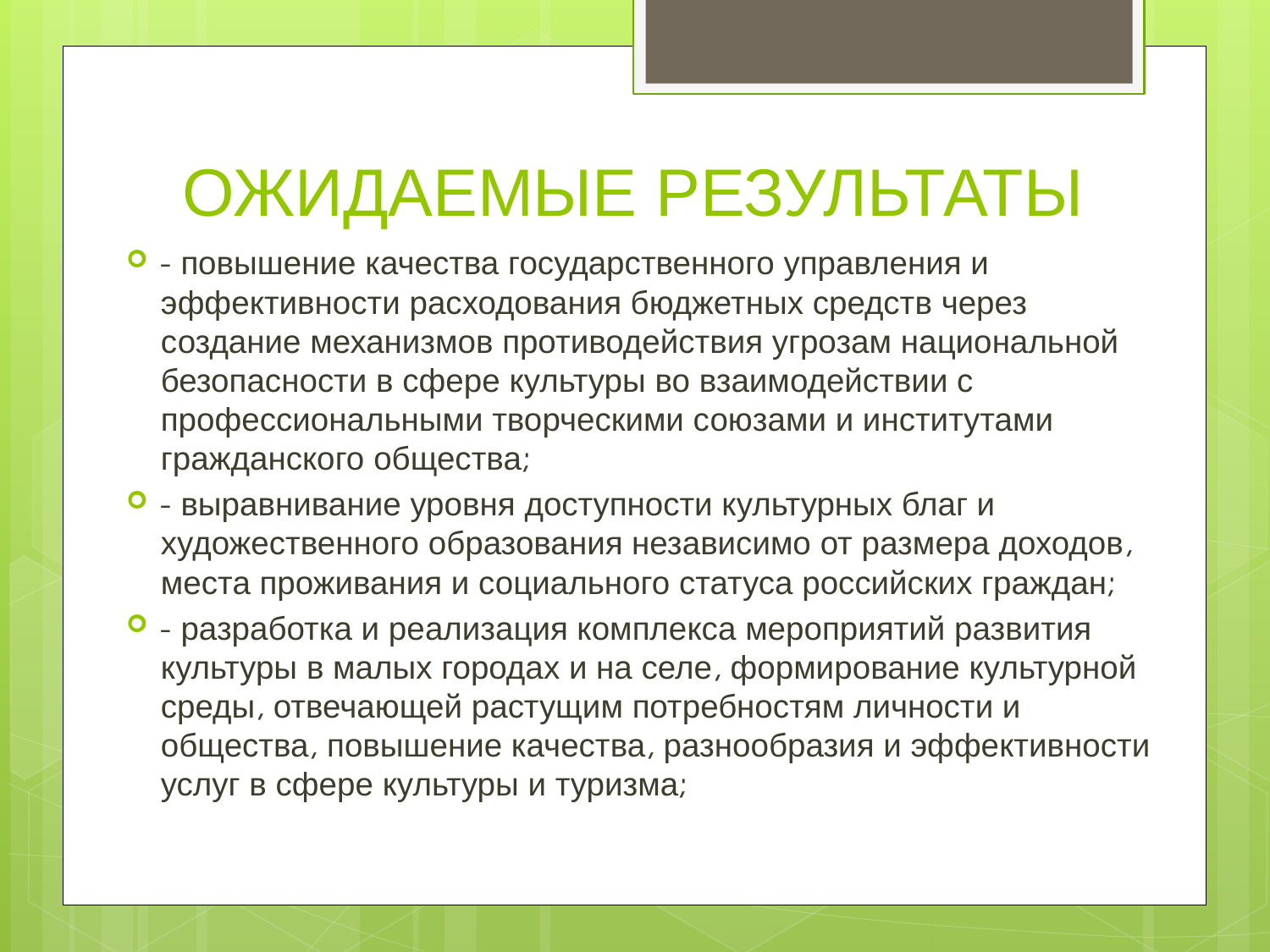

# ОЖИДАЕМЫЕ РЕЗУЛЬТАТЫ
- повышение качества государственного управления и эффективности расходования бюджетных средств через создание механизмов противодействия угрозам национальной безопасности в сфере культуры во взаимодействии с профессиональными творческими союзами и институтами гражданского общества;
- выравнивание уровня доступности культурных благ и художественного образования независимо от размера доходов, места проживания и социального статуса российских граждан;
- разработка и реализация комплекса мероприятий развития культуры в малых городах и на селе, формирование культурной среды, отвечающей растущим потребностям личности и общества, повышение качества, разнообразия и эффективности услуг в сфере культуры и туризма;